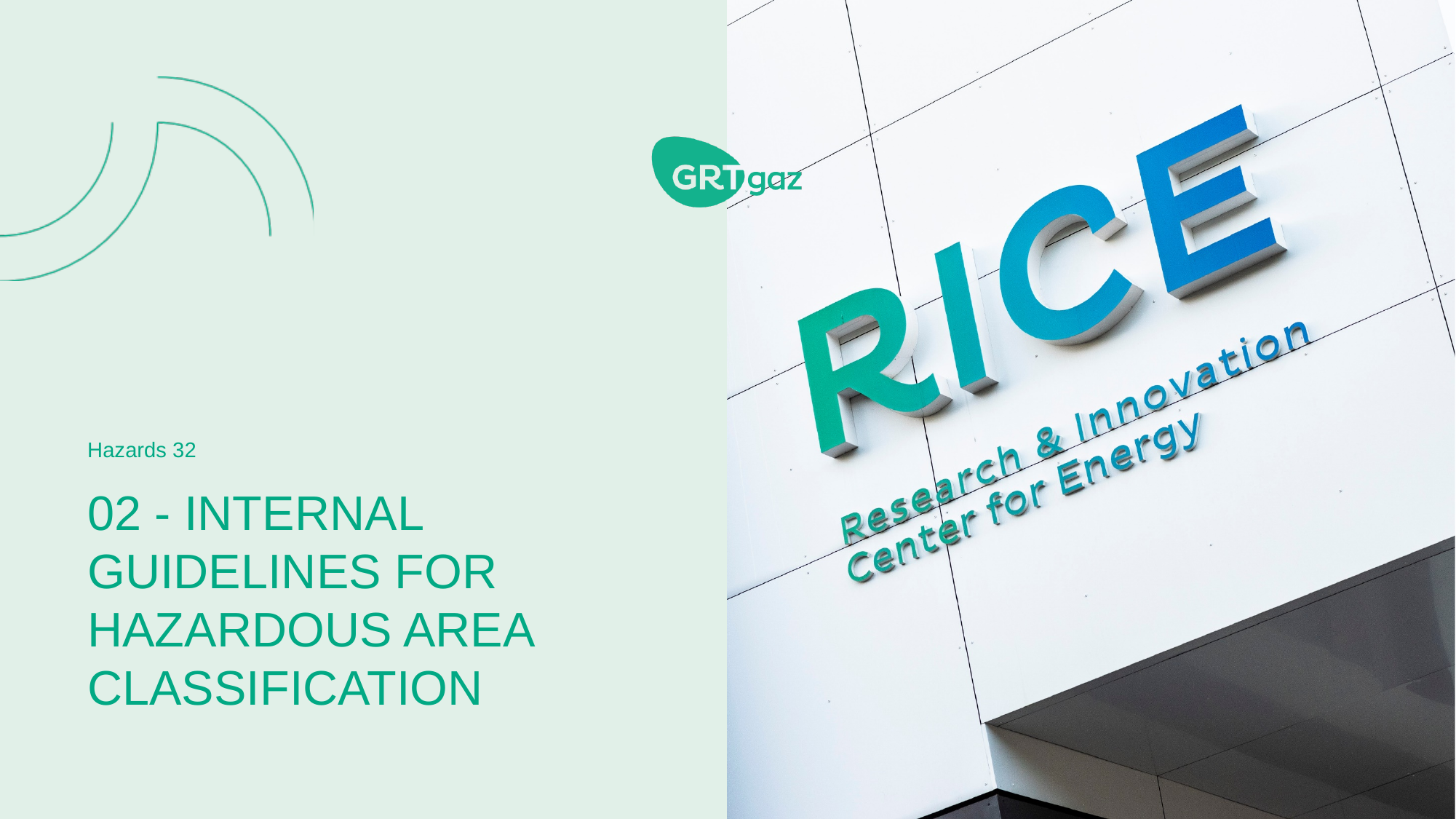

Hazards 32
02 - INTERNAL GUIDELINES FOR HAZARDOUS AREA CLASSIFICATION